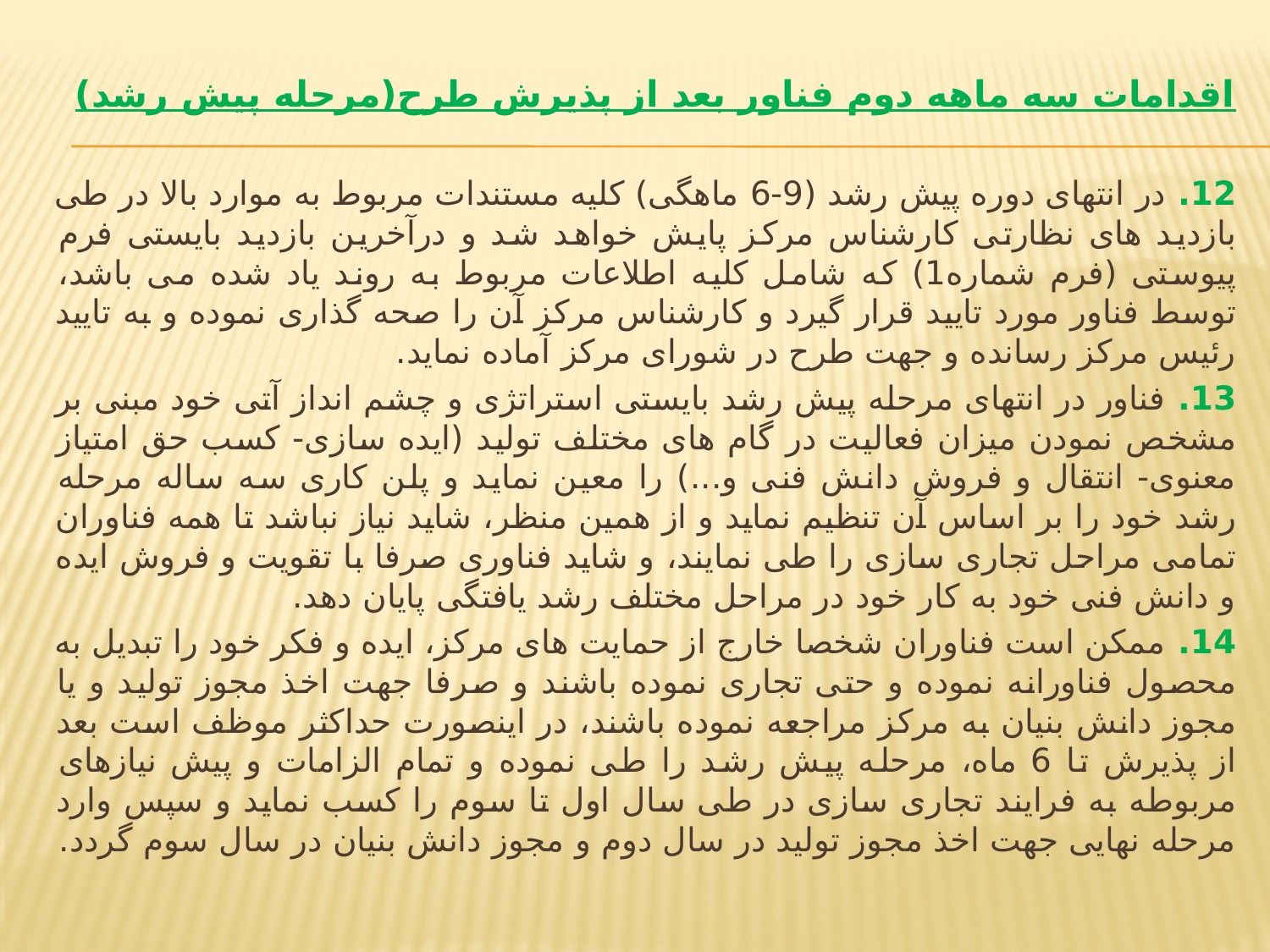

# اقدامات سه ماهه دوم فناور بعد از پذیرش طرح(مرحله پیش رشد)
12. در انتهای دوره پیش رشد (9-6 ماهگی) کلیه مستندات مربوط به موارد بالا در طی بازدید های نظارتی کارشناس مرکز پایش خواهد شد و درآخرین بازدید بایستی فرم پیوستی (فرم شماره1) که شامل کلیه اطلاعات مربوط به روند یاد شده می باشد، توسط فناور مورد تایید قرار گیرد و کارشناس مرکز آن را صحه گذاری نموده و به تایید رئیس مرکز رسانده و جهت طرح در شورای مرکز آماده نماید.
13. فناور در انتهای مرحله پیش رشد بایستی استراتژی و چشم انداز آتی خود مبنی بر مشخص نمودن میزان فعالیت در گام های مختلف تولید (ایده سازی- کسب حق امتیاز معنوی- انتقال و فروش دانش فنی و...) را معین نماید و پلن کاری سه ساله مرحله رشد خود را بر اساس آن تنظیم نماید و از همین منظر، شاید نیاز نباشد تا همه فناوران تمامی مراحل تجاری سازی را طی نمایند، و شاید فناوری صرفا با تقویت و فروش ایده و دانش فنی خود به کار خود در مراحل مختلف رشد یافتگی پایان دهد.
14. ممکن است فناوران شخصا خارج از حمایت های مرکز، ایده و فکر خود را تبدیل به محصول فناورانه نموده و حتی تجاری نموده باشند و صرفا جهت اخذ مجوز تولید و یا مجوز دانش بنیان به مرکز مراجعه نموده باشند، در اینصورت حداکثر موظف است بعد از پذیرش تا 6 ماه، مرحله پیش رشد را طی نموده و تمام الزامات و پیش نیازهای مربوطه به فرایند تجاری سازی در طی سال اول تا سوم را کسب نماید و سپس وارد مرحله نهایی جهت اخذ مجوز تولید در سال دوم و مجوز دانش بنیان در سال سوم گردد.